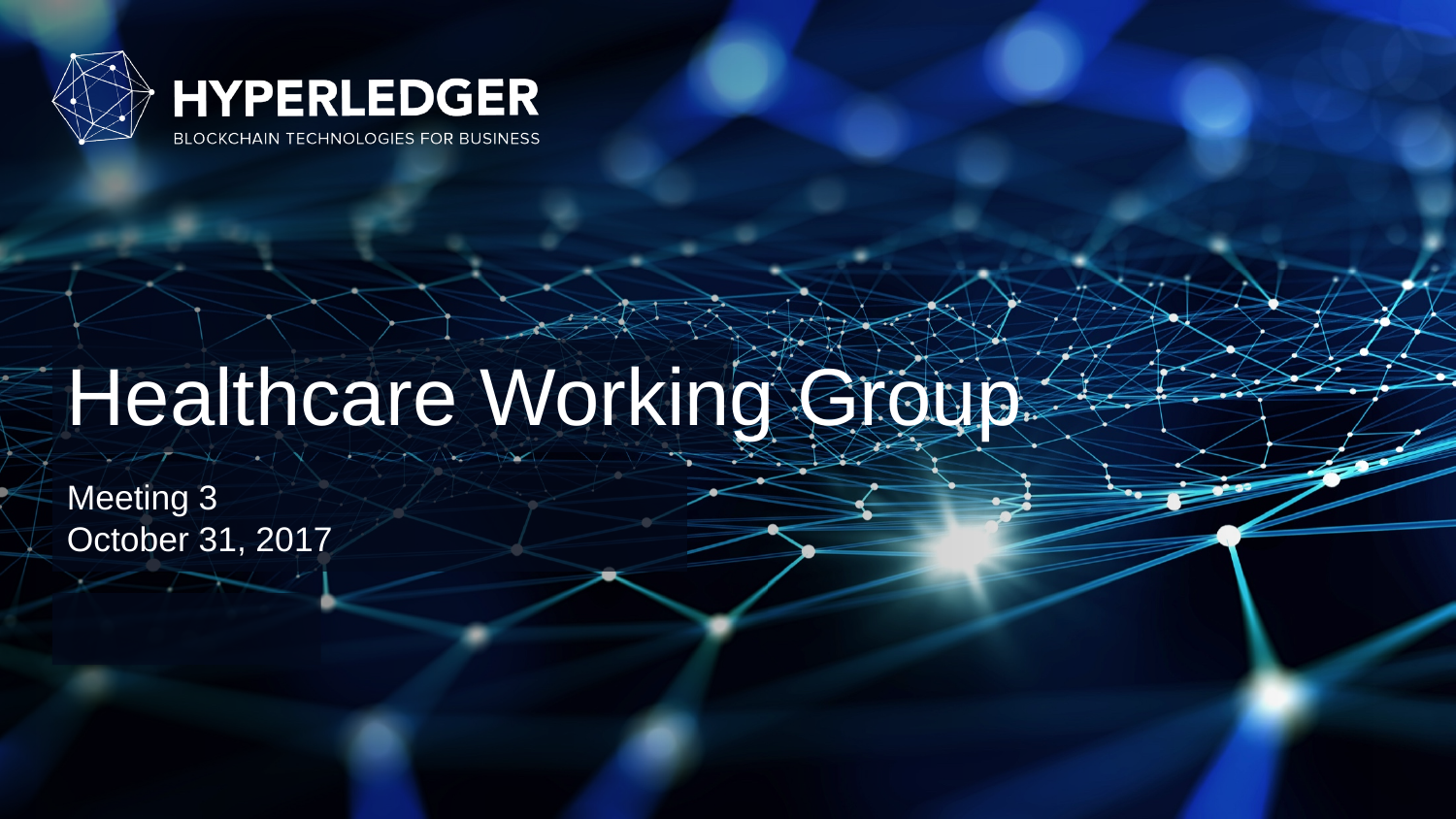

# Healthcare Working Group
Meeting 3
October 31, 2017